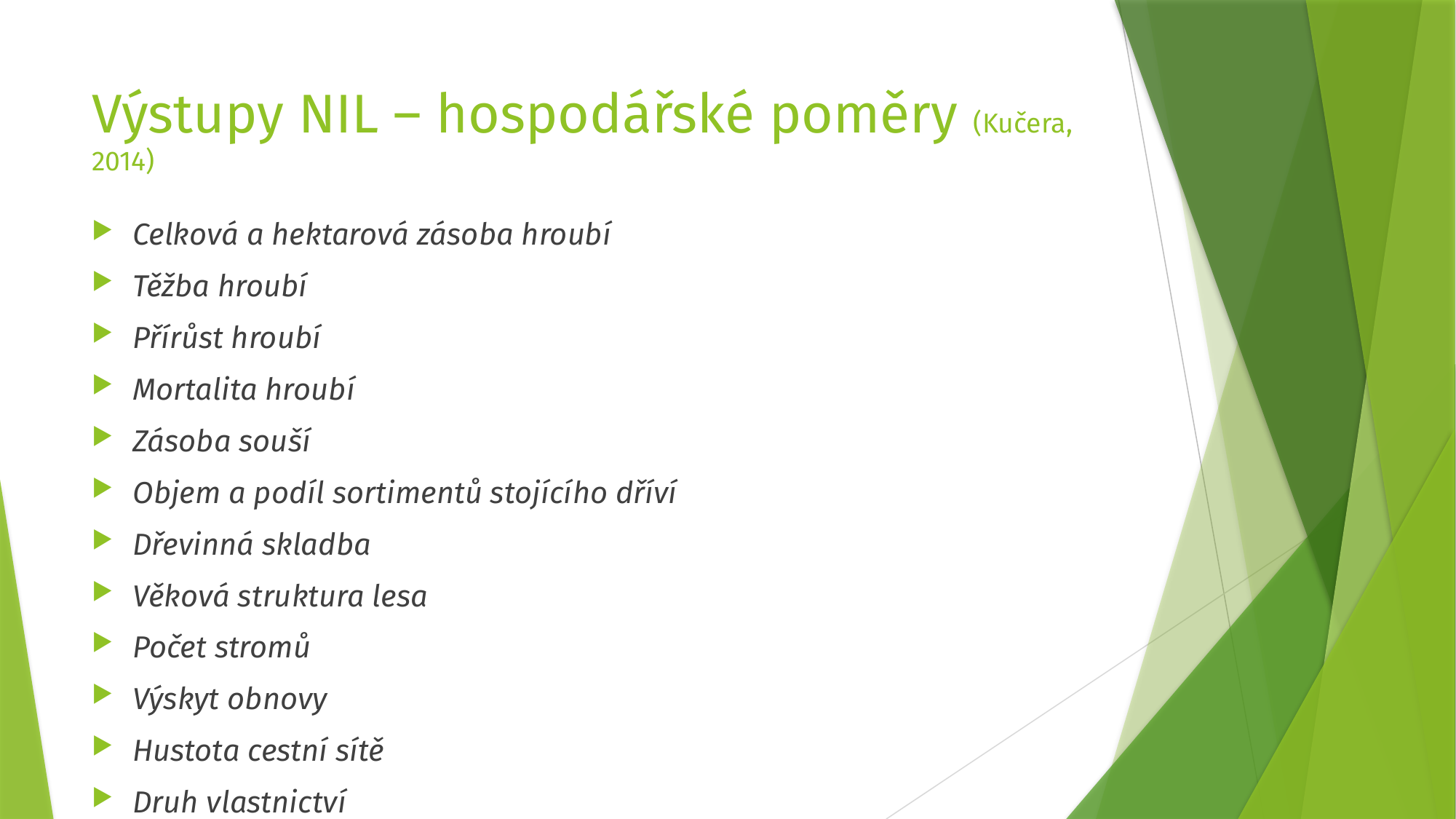

# Výstupy NIL – hospodářské poměry (Kučera, 2014)
Celková a hektarová zásoba hroubí
Těžba hroubí
Přírůst hroubí
Mortalita hroubí
Zásoba souší
Objem a podíl sortimentů stojícího dříví
Dřevinná skladba
Věková struktura lesa
Počet stromů
Výskyt obnovy
Hustota cestní sítě
Druh vlastnictví